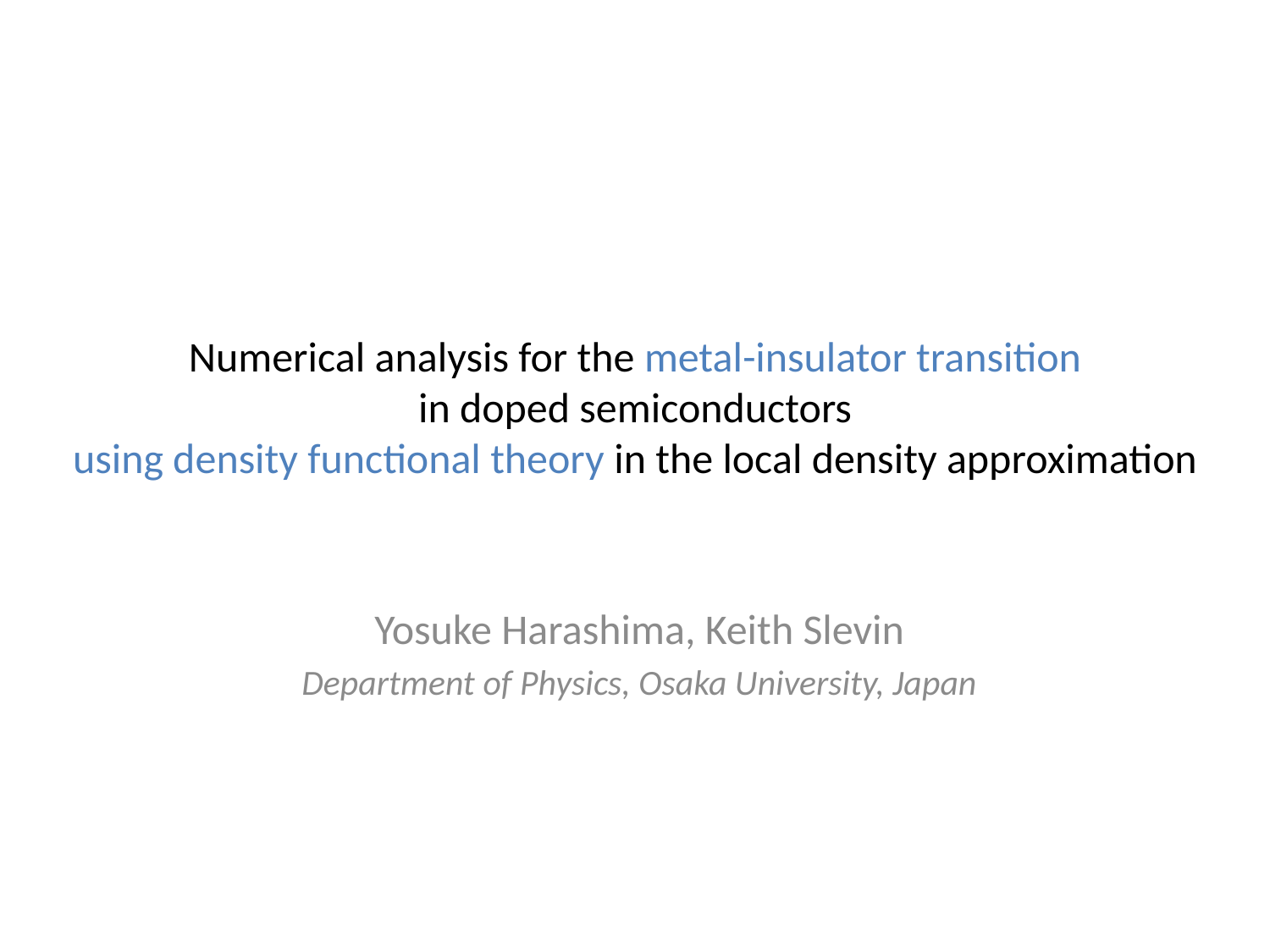

# Numerical analysis for the metal-insulator transition in doped semiconductors using density functional theory in the local density approximation
Yosuke Harashima, Keith Slevin
Department of Physics, Osaka University, Japan